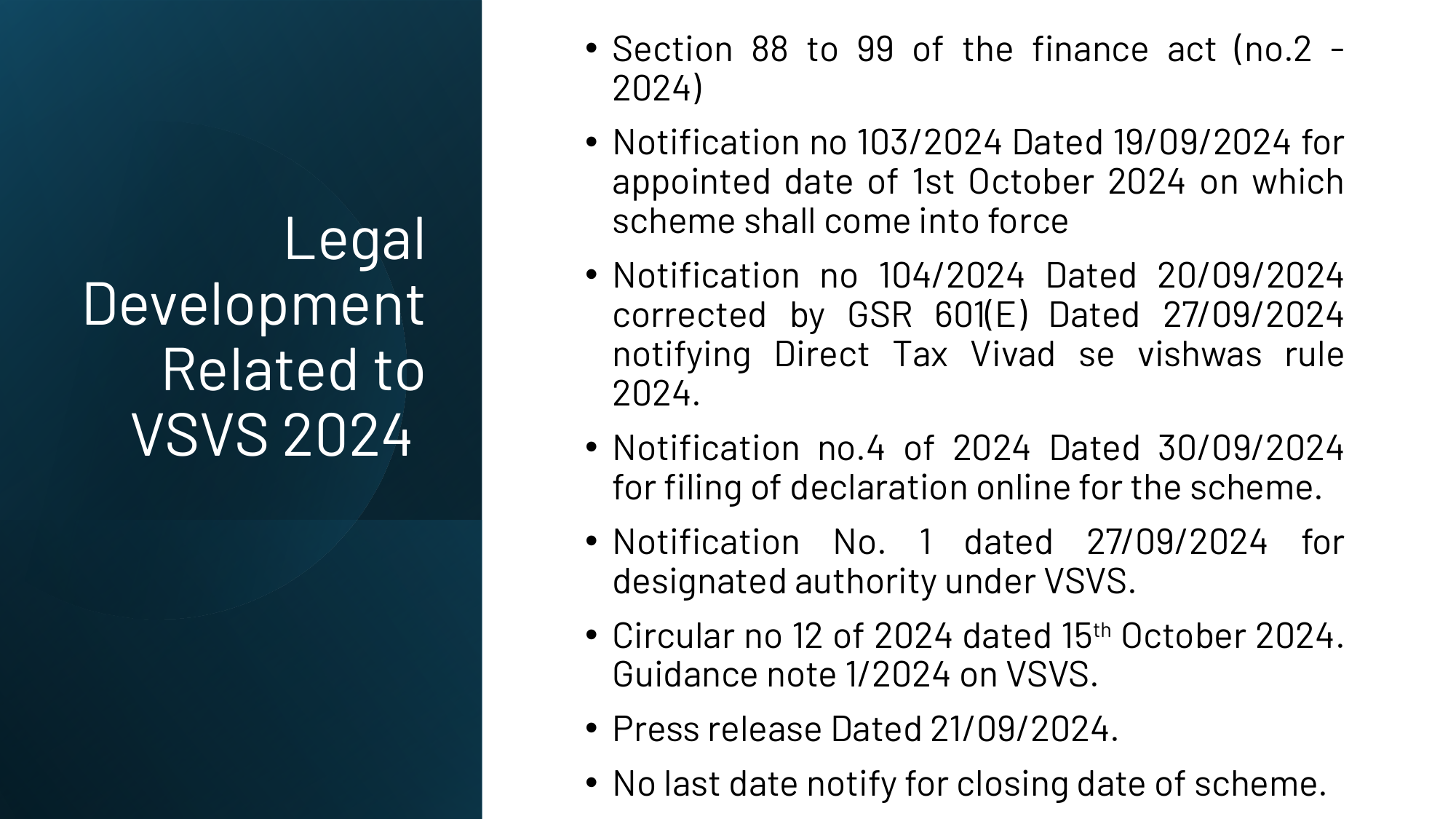

Section 88 to 99 of the finance act (no.2 - 2024)
Notification no 103/2024 Dated 19/09/2024 for appointed date of 1st October 2024 on which scheme shall come into force
Notification no 104/2024 Dated 20/09/2024 corrected by GSR 601(E) Dated 27/09/2024 notifying Direct Tax Vivad se vishwas rule 2024.
Notification no.4 of 2024 Dated 30/09/2024 for filing of declaration online for the scheme.
Notification No. 1 dated 27/09/2024 for designated authority under VSVS.
Circular no 12 of 2024 dated 15th October 2024. Guidance note 1/2024 on VSVS.
Press release Dated 21/09/2024.
No last date notify for closing date of scheme.

# Legal Development Related to VSVS 2024